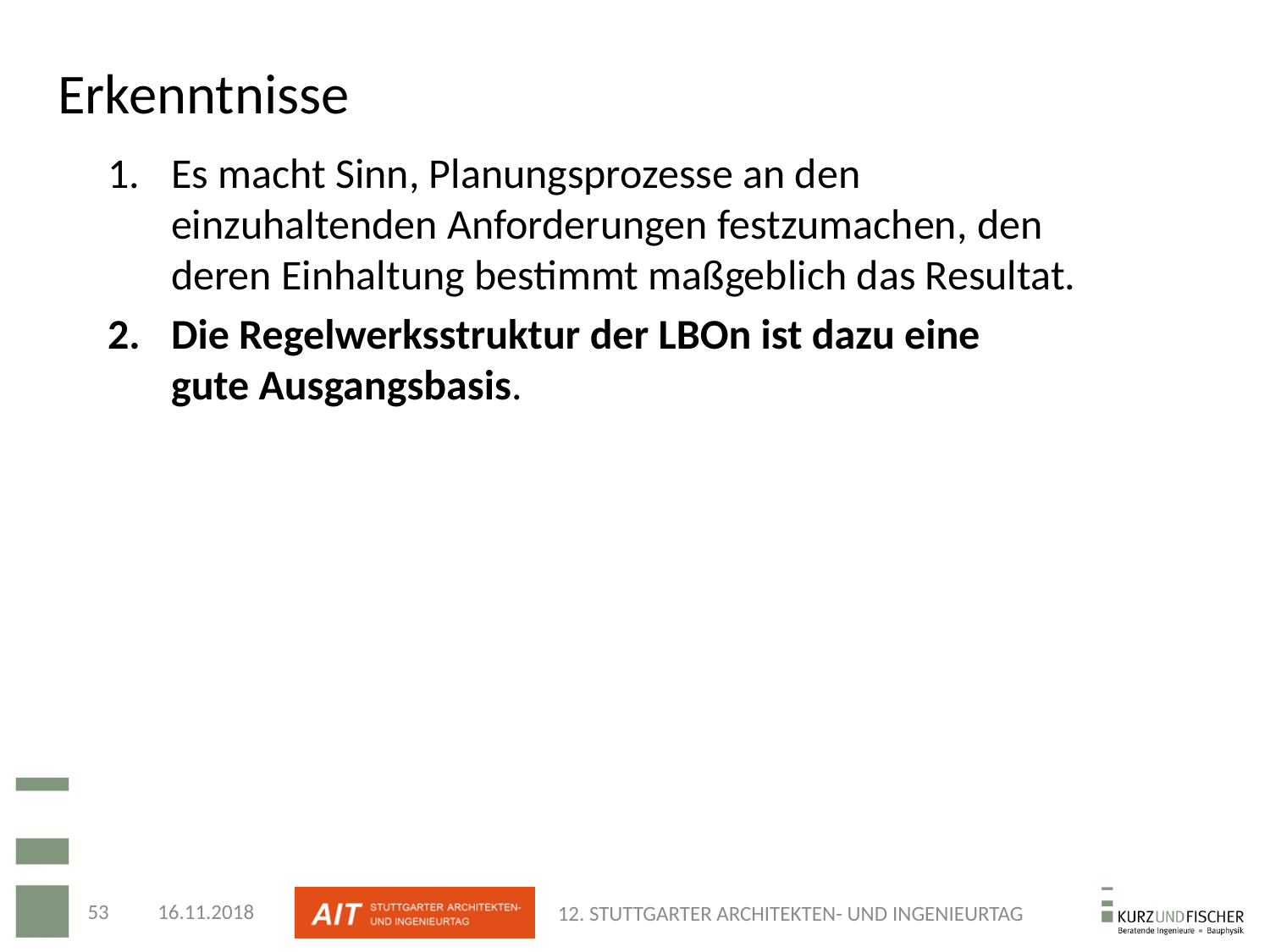

# Erkenntnisse
Es macht Sinn, Planungsprozesse an den einzuhaltenden Anforderungen festzumachen, den deren Einhaltung bestimmt maßgeblich das Resultat.
Die Regelwerksstruktur der LBOn ist dazu eine
gute Ausgangsbasis.

53
16.11.2018
12. STUTTGARTER ARCHITEKTEN- UND INGENIEURTAG